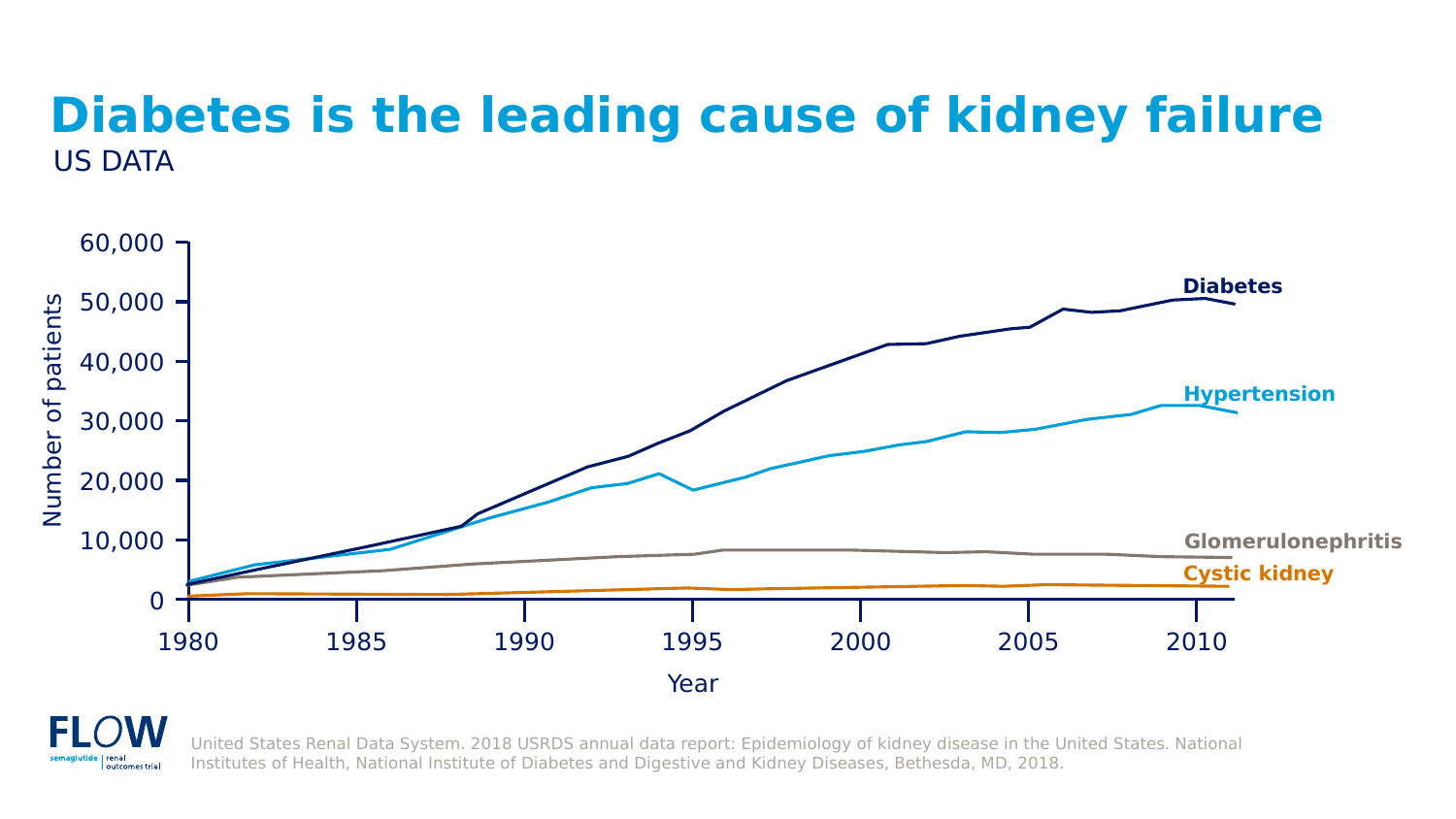

# Diabetes is the leading cause of kidney failure
US DATA
60,000
50,000

40,000
Number of patients
30,000

20,000
10,000

0

1980
1985
1990
1995
2000
2005
2010
Year
Diabetes
Hypertension
Glomerulonephritis
Cystic kidney
United States Renal Data System. 2018 USRDS annual data report: Epidemiology of kidney disease in the United States. National Institutes of Health, National Institute of Diabetes and Digestive and Kidney Diseases, Bethesda, MD, 2018.